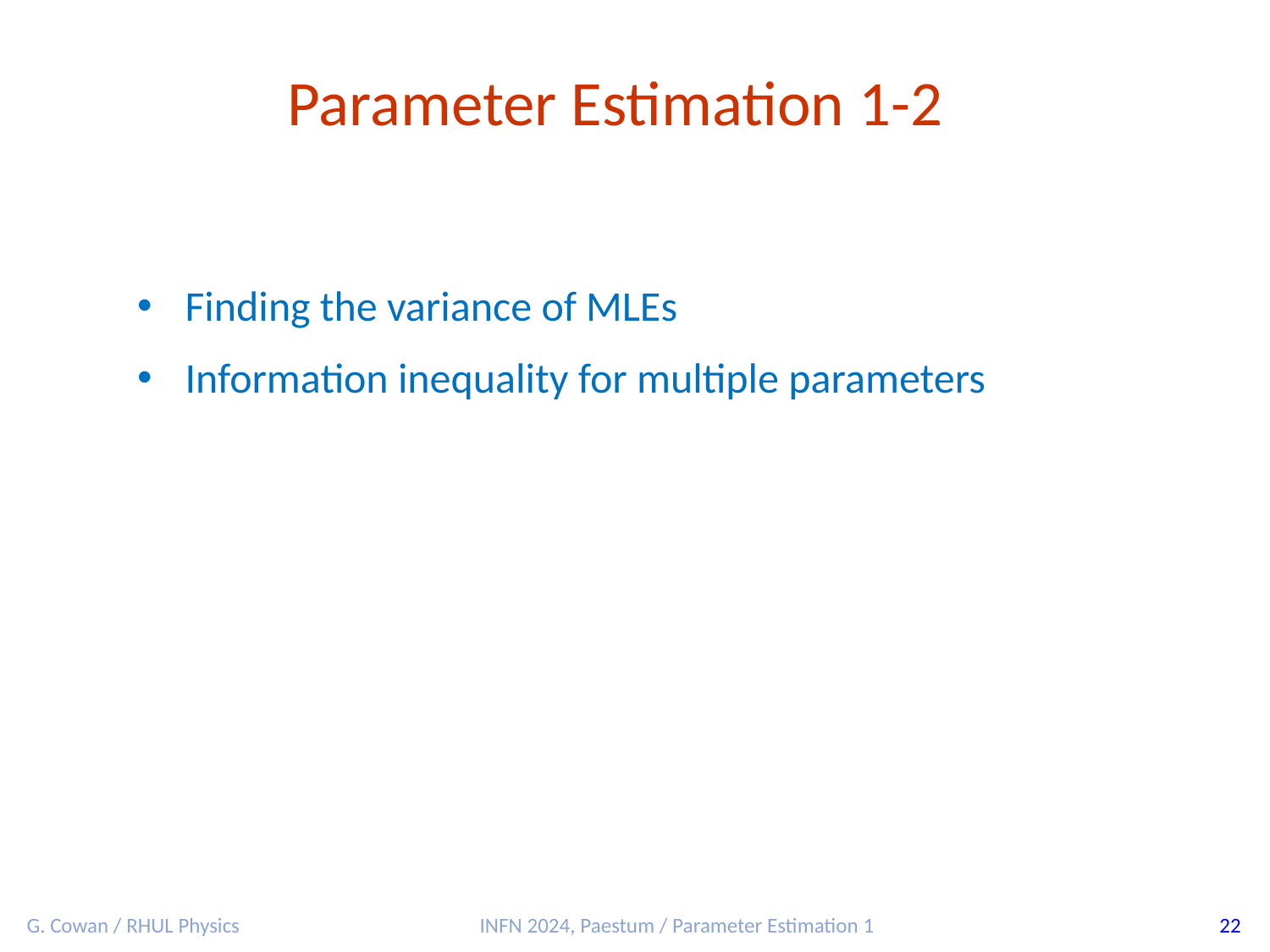

Parameter Estimation 1-2
Finding the variance of MLEs
Information inequality for multiple parameters
G. Cowan / RHUL Physics
INFN 2024, Paestum / Parameter Estimation 1
22